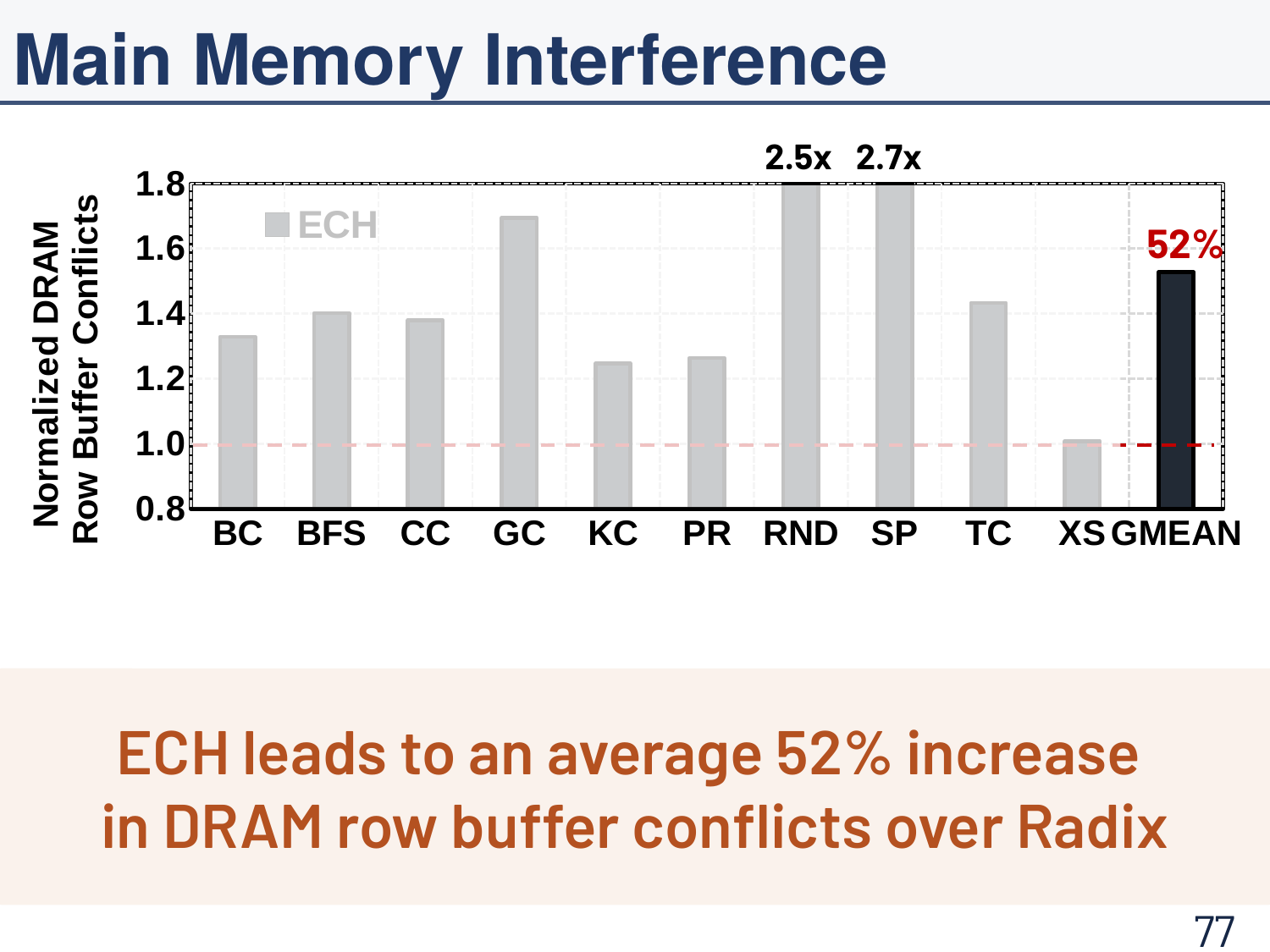

# Main Memory Interference
2.5x
2.7x

### Chart

| Category | ECH |
|---|---|
| BC | 1.3289492871441082 |
| BFS | 1.4017321578559243 |
| CC | 1.379654216424319 |
| GC | 1.6951177160840007 |
| KC | 1.2465954771155678 |
| PR | 1.2638476539105594 |
| RND | 2.5032184696058564 |
| SP | 2.7943154485839843 |
| TC | 1.4330514461350332 |
| XS | 1.007849206239296 |
| GMEAN | 1.5279162015048975 |
52%
ECH leads to an average 52% increase
in DRAM row buffer conflicts over Radix
77